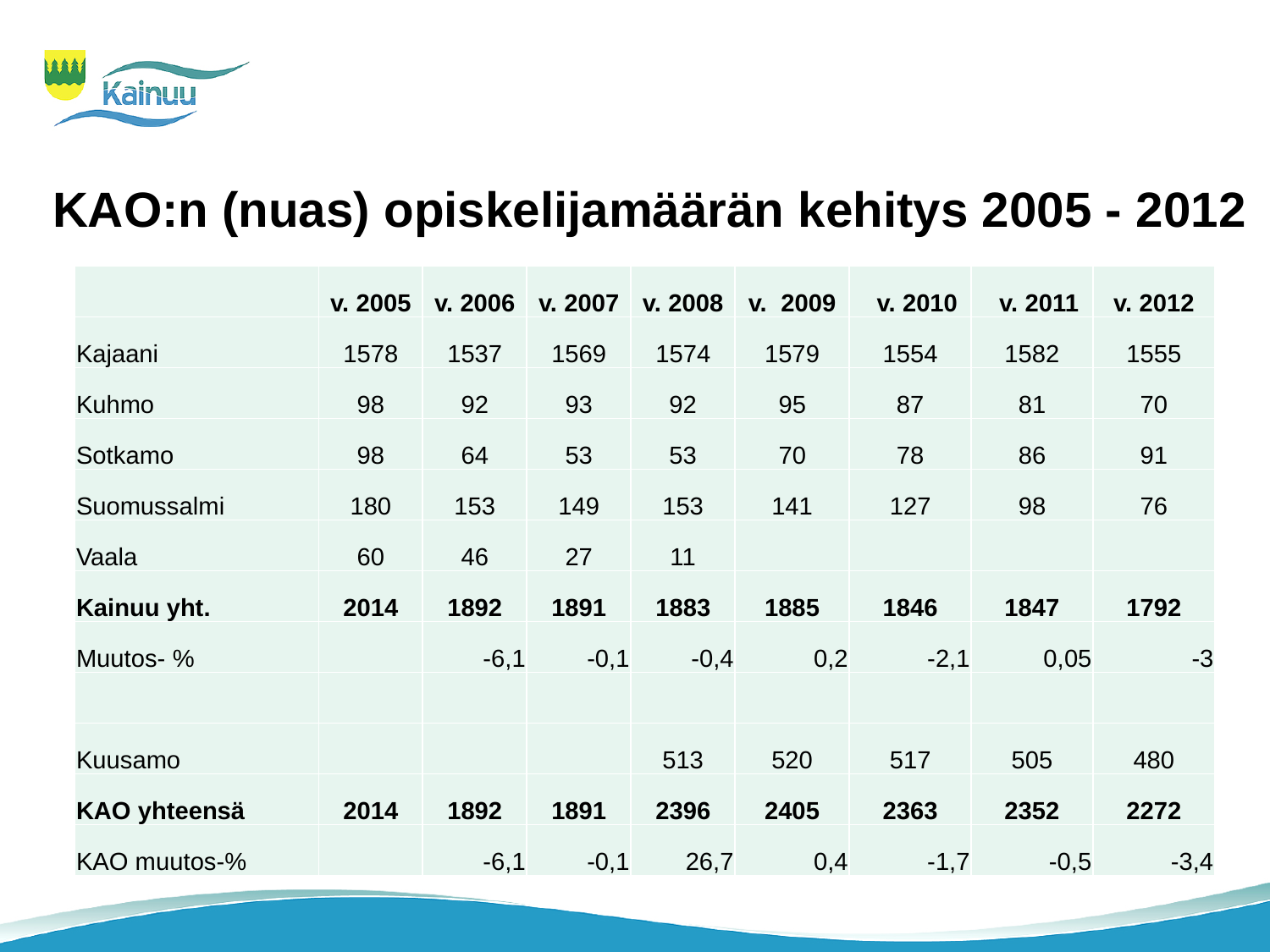

KAO:n (nuas) opiskelijamäärän kehitys 2005 - 2012
|  | v. 2005 | v. 2006 | v. 2007 | v. 2008 | v. 2009 | v. 2010 | v. 2011 | v. 2012 |
| --- | --- | --- | --- | --- | --- | --- | --- | --- |
| Kajaani | 1578 | 1537 | 1569 | 1574 | 1579 | 1554 | 1582 | 1555 |
| Kuhmo | 98 | 92 | 93 | 92 | 95 | 87 | 81 | 70 |
| Sotkamo | 98 | 64 | 53 | 53 | 70 | 78 | 86 | 91 |
| Suomussalmi | 180 | 153 | 149 | 153 | 141 | 127 | 98 | 76 |
| Vaala | 60 | 46 | 27 | 11 |  |  |  |  |
| Kainuu yht. | 2014 | 1892 | 1891 | 1883 | 1885 | 1846 | 1847 | 1792 |
| Muutos- % |  | -6,1 | -0,1 | -0,4 | 0,2 | -2,1 | 0,05 | -3 |
|  |  |  |  |  |  |  |  |  |
| Kuusamo |  |  |  | 513 | 520 | 517 | 505 | 480 |
| KAO yhteensä | 2014 | 1892 | 1891 | 2396 | 2405 | 2363 | 2352 | 2272 |
| KAO muutos-% |  | -6,1 | -0,1 | 26,7 | 0,4 | -1,7 | -0,5 | -3,4 |